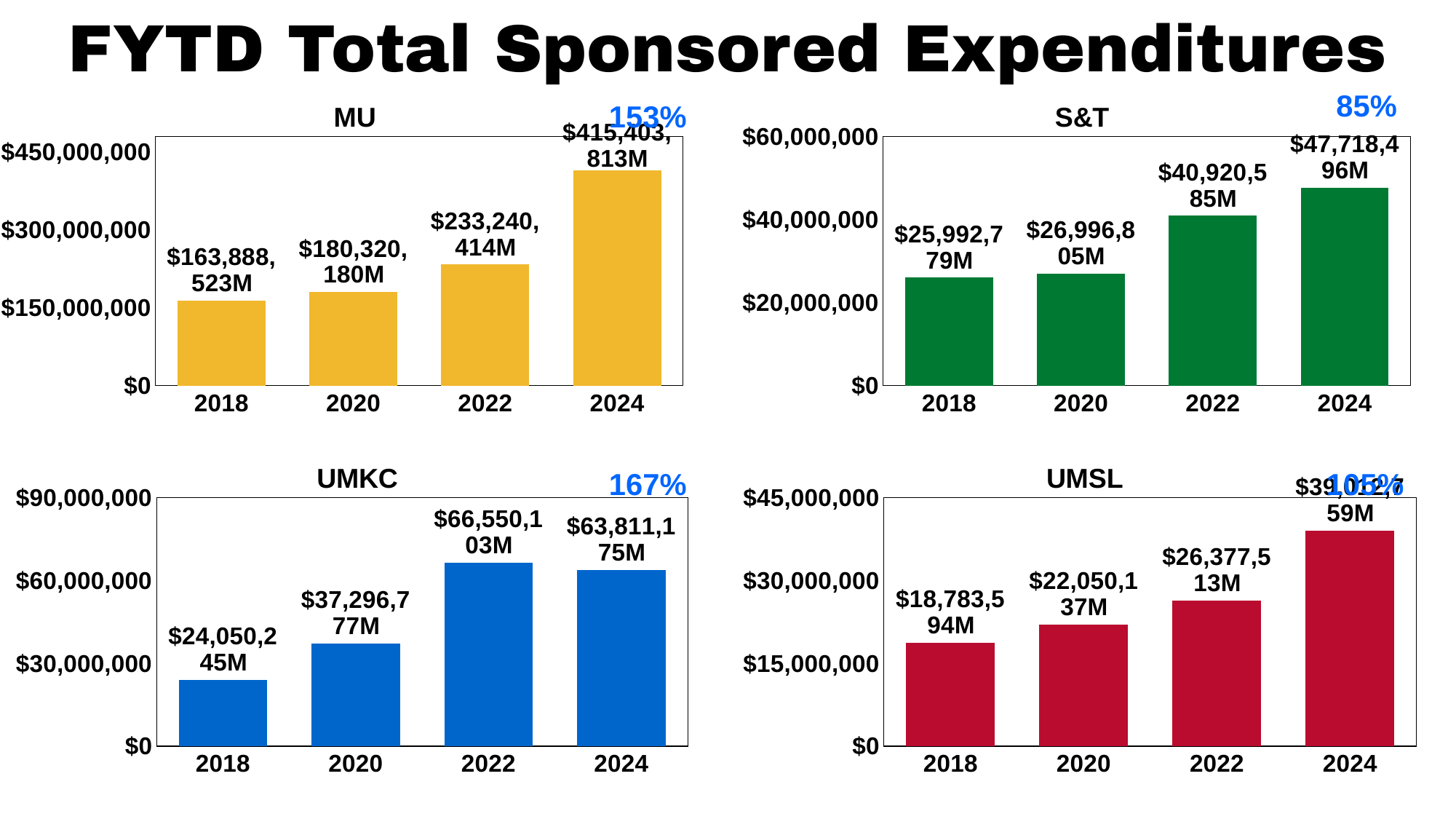

FYTD Total Sponsored Expenditures

### Chart:

| Category | MU |
|---|---|
| 2018 | 163888522.553 |
| 2020 | 180320180.326 |
| 2022 | 233240414.279 |
| 2024 | 415403813.068 |

### Chart:

| Category | S&T |
|---|---|
| 2018 | 25992779.0 |
| 2020 | 26996805.0 |
| 2022 | 40920585.0 |
| 2024 | 47718496.0 |
85%
153%

### Chart: UMKC

| Category | UMKC |
|---|---|
| 2018 | 24050245.099999998 |
| 2020 | 37296777.260000005 |
| 2022 | 66550103.27 |
| 2024 | 63811174.5 |

### Chart: UMSL

| Category | UMSL |
|---|---|
| 2018 | 18783594.0 |
| 2020 | 22050137.0 |
| 2022 | 26377513.0 |
| 2024 | 39012759.0 |
167%
105%